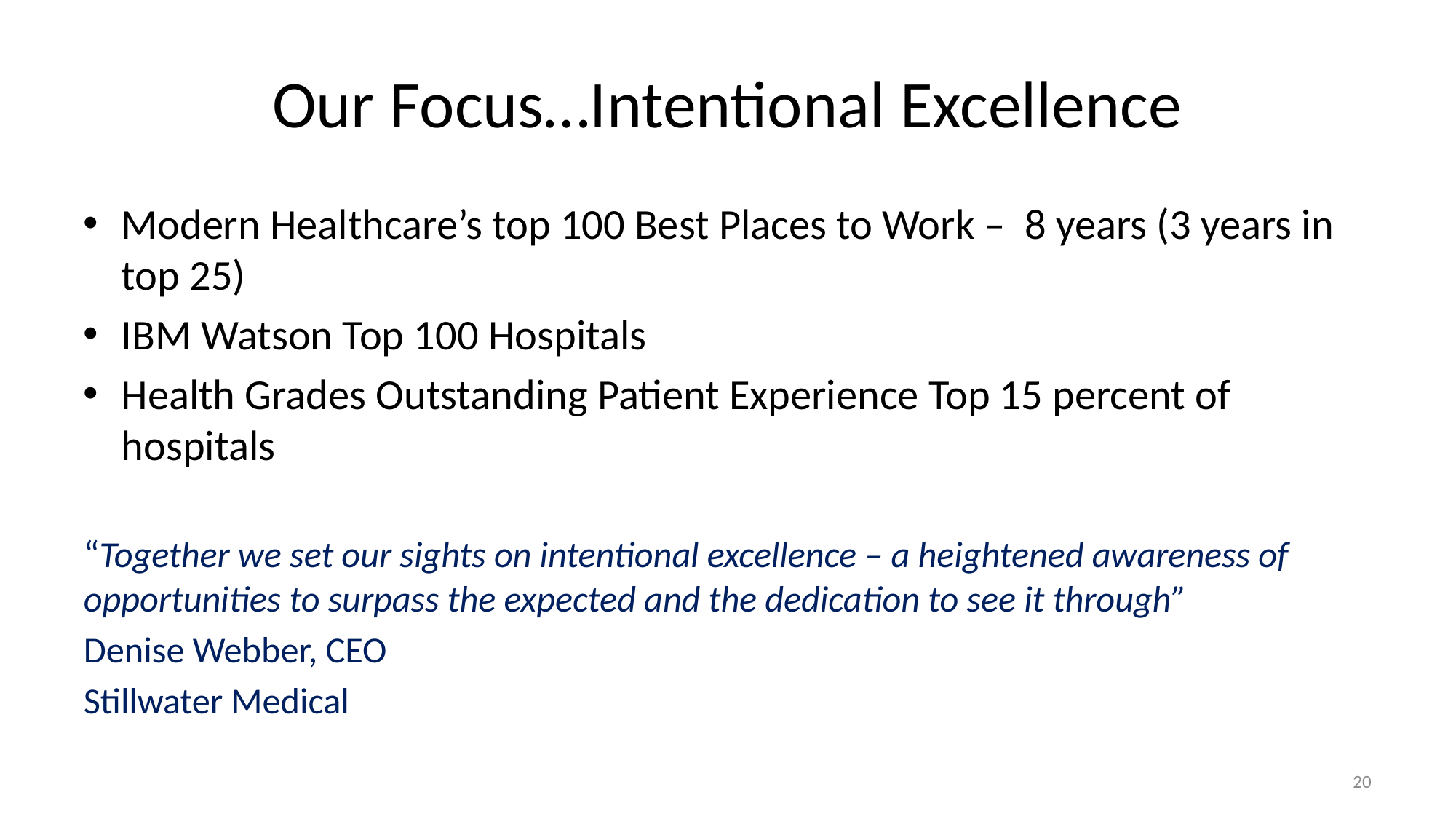

# Our Focus…Intentional Excellence
Modern Healthcare’s top 100 Best Places to Work –  8 years (3 years in top 25)
IBM Watson Top 100 Hospitals
Health Grades Outstanding Patient Experience Top 15 percent of hospitals

“Together we set our sights on intentional excellence – a heightened awareness of opportunities to surpass the expected and the dedication to see it through”
Denise Webber, CEO
Stillwater Medical
20